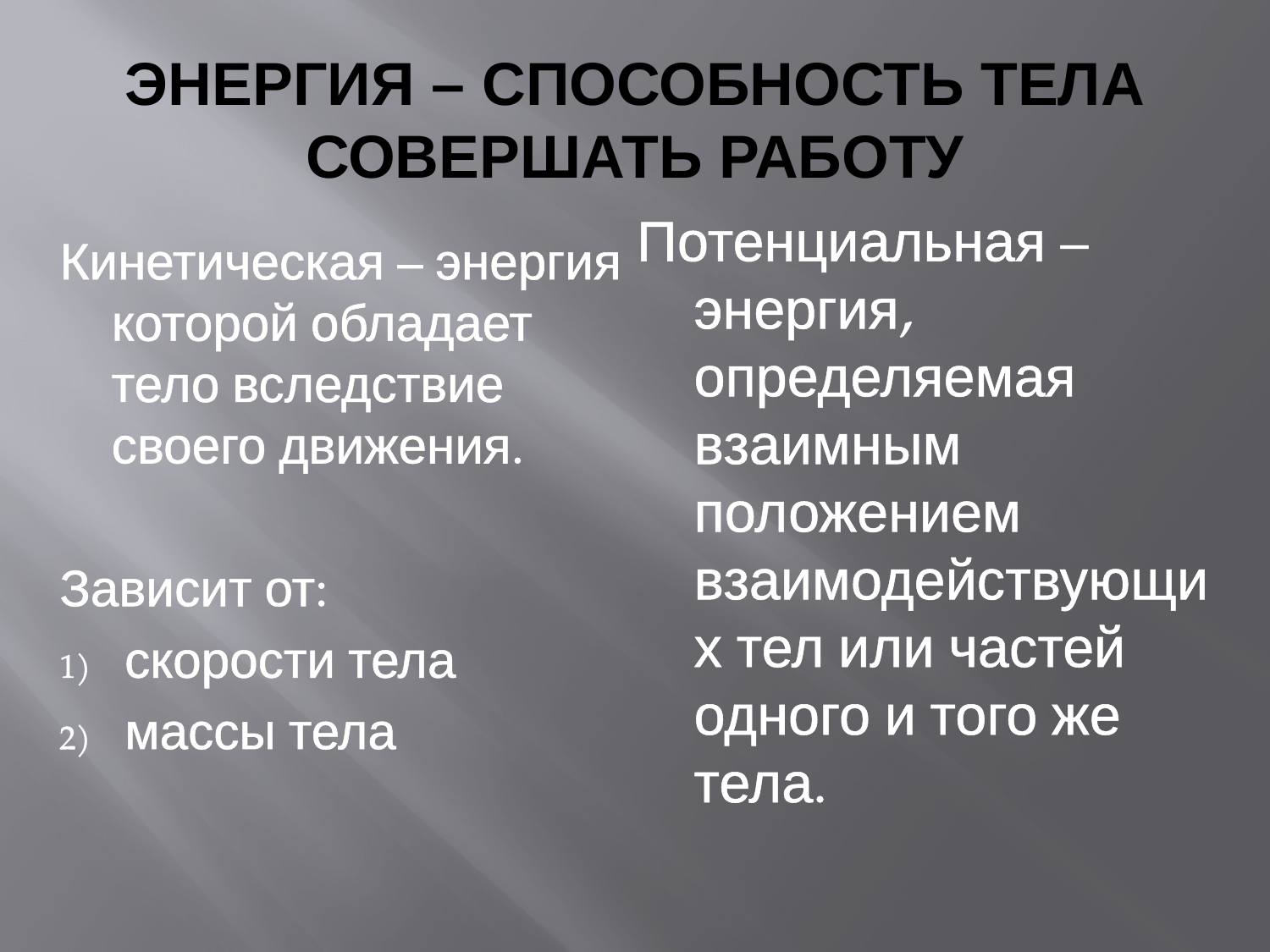

# ЭНЕРГИЯ – СПОСОБНОСТЬ ТЕЛА СОВЕРШАТЬ РАБОТУ
Потенциальная – энергия, определяемая взаимным положением взаимодействующих тел или частей одного и того же тела.
Кинетическая – энергия которой обладает тело вследствие своего движения.

Зависит от:
скорости тела
массы тела